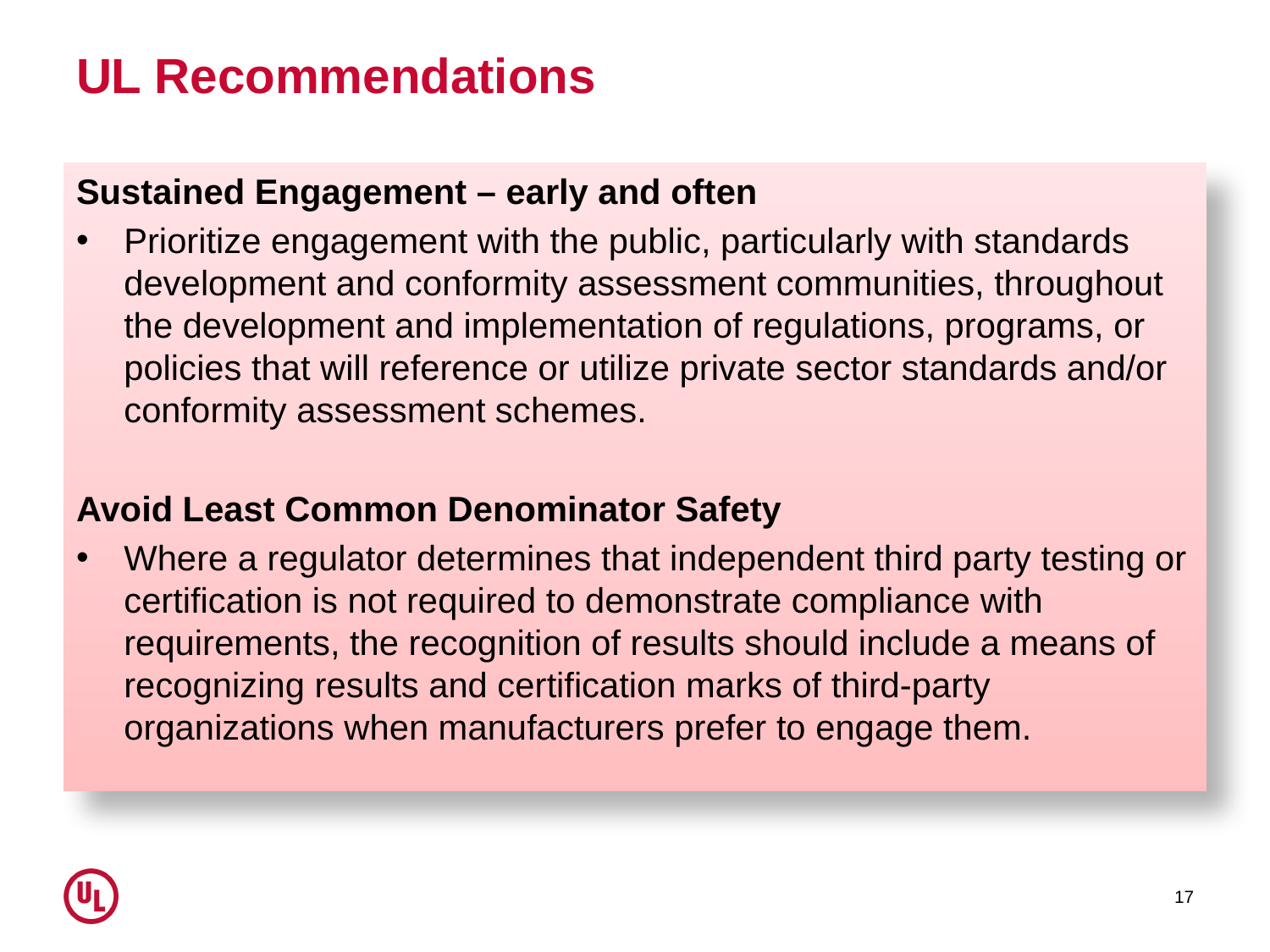

# UL Recommendations
Sustained Engagement – early and often
Prioritize engagement with the public, particularly with standards development and conformity assessment communities, throughout the development and implementation of regulations, programs, or policies that will reference or utilize private sector standards and/or conformity assessment schemes.

Avoid Least Common Denominator Safety
Where a regulator determines that independent third party testing or certification is not required to demonstrate compliance with requirements, the recognition of results should include a means of recognizing results and certification marks of third-party organizations when manufacturers prefer to engage them.
17